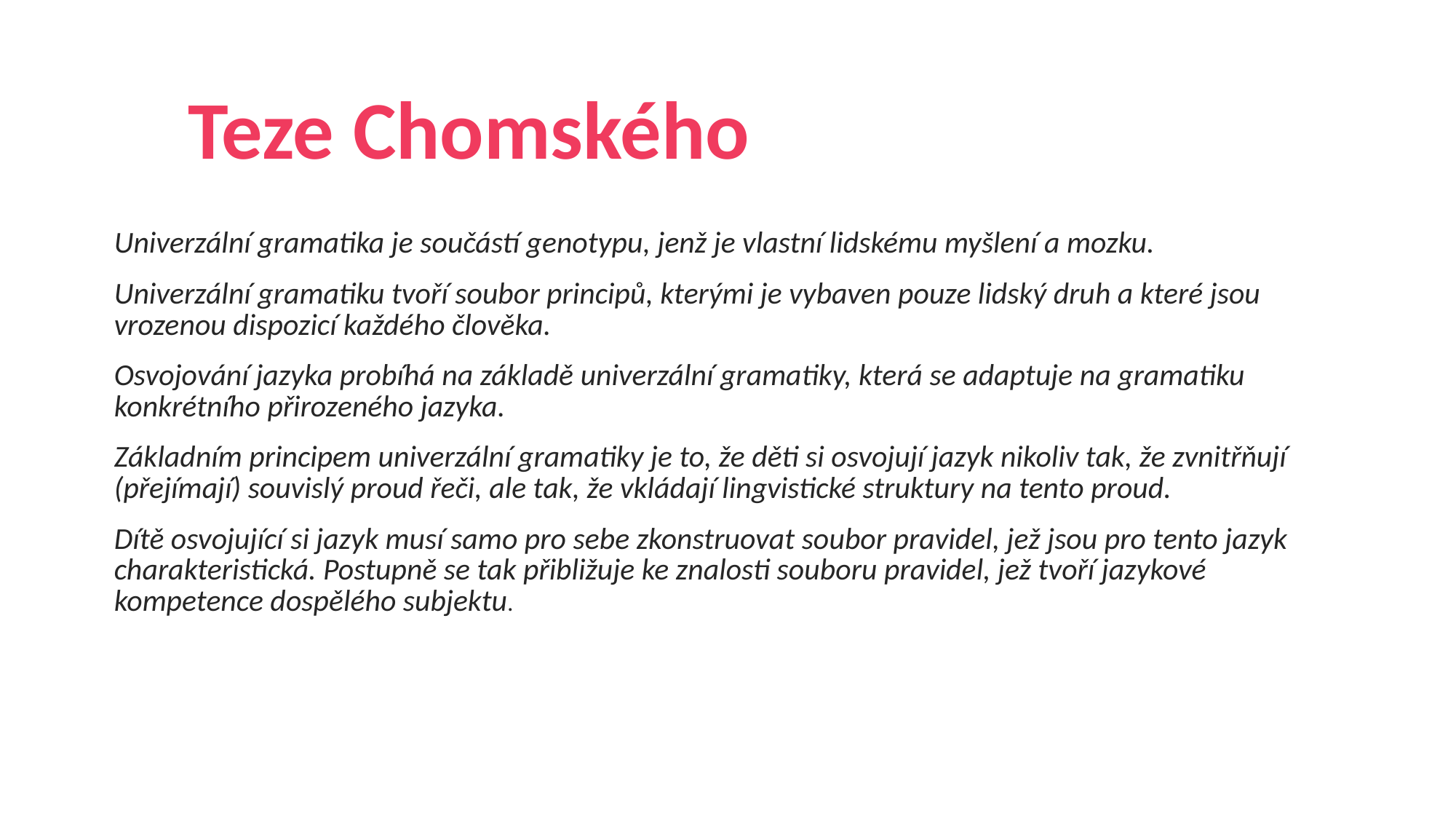

# Teze Chomského
Univerzální gramatika je součástí genotypu, jenž je vlastní lidskému myšlení a mozku.
Univerzální gramatiku tvoří soubor principů, kterými je vybaven pouze lidský druh a které jsou vrozenou dispozicí každého člověka.
Osvojování jazyka probíhá na základě univerzální gramatiky, která se adaptuje na gramatiku konkrétního přirozeného jazyka.
Základním principem univerzální gramatiky je to, že děti si osvojují jazyk nikoliv tak, že zvnitřňují (přejímají) souvislý proud řeči, ale tak, že vkládají lingvistické struktury na tento proud.
Dítě osvojující si jazyk musí samo pro sebe zkonstruovat soubor pravidel, jež jsou pro tento jazyk charakteristická. Postupně se tak přibližuje ke znalosti souboru pravidel, jež tvoří jazykové kompetence dospělého subjektu.